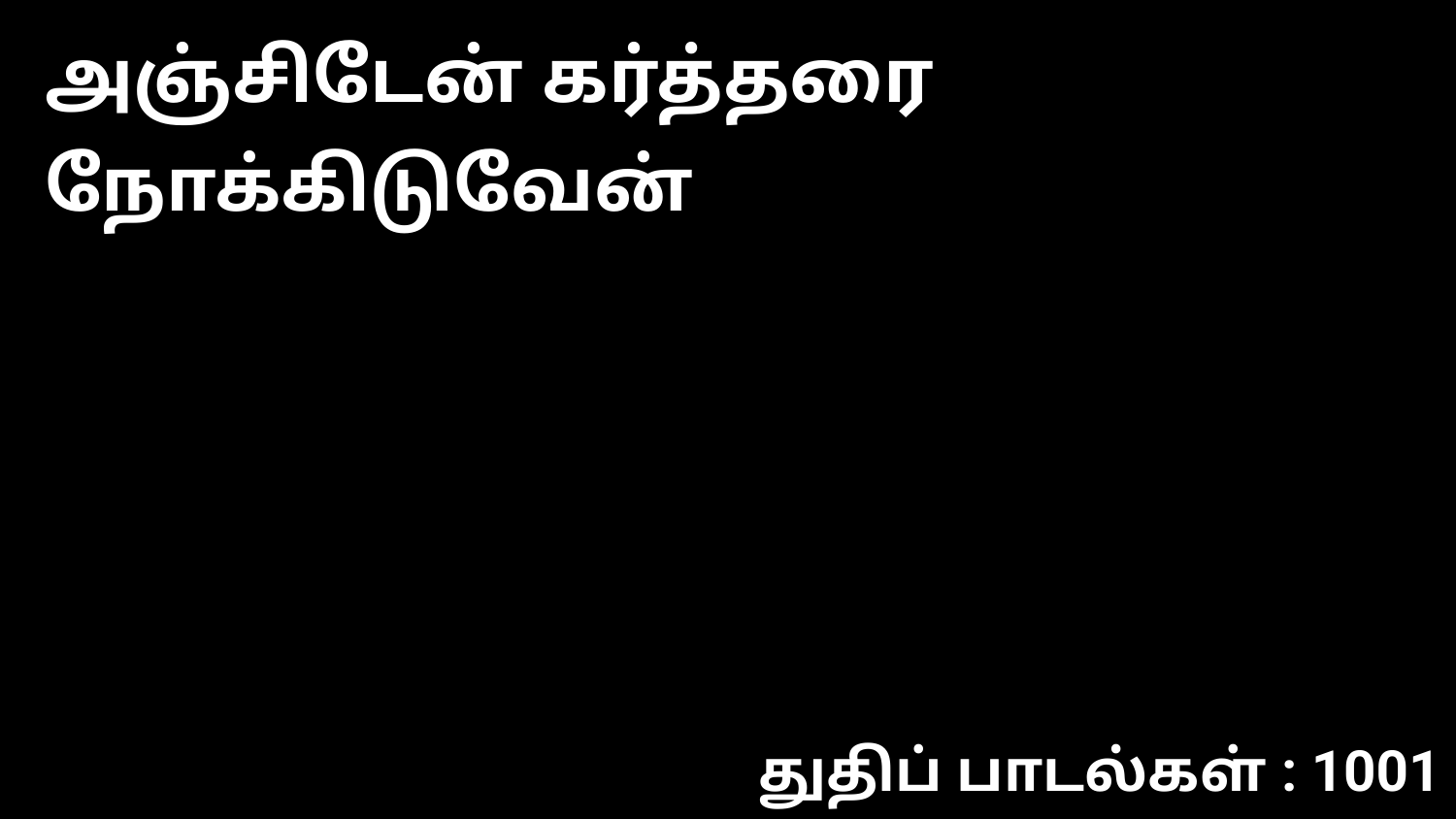

அஞ்சிடேன் கர்த்தரை நோக்கிடுவேன்
துதிப் பாடல்கள் : 1001